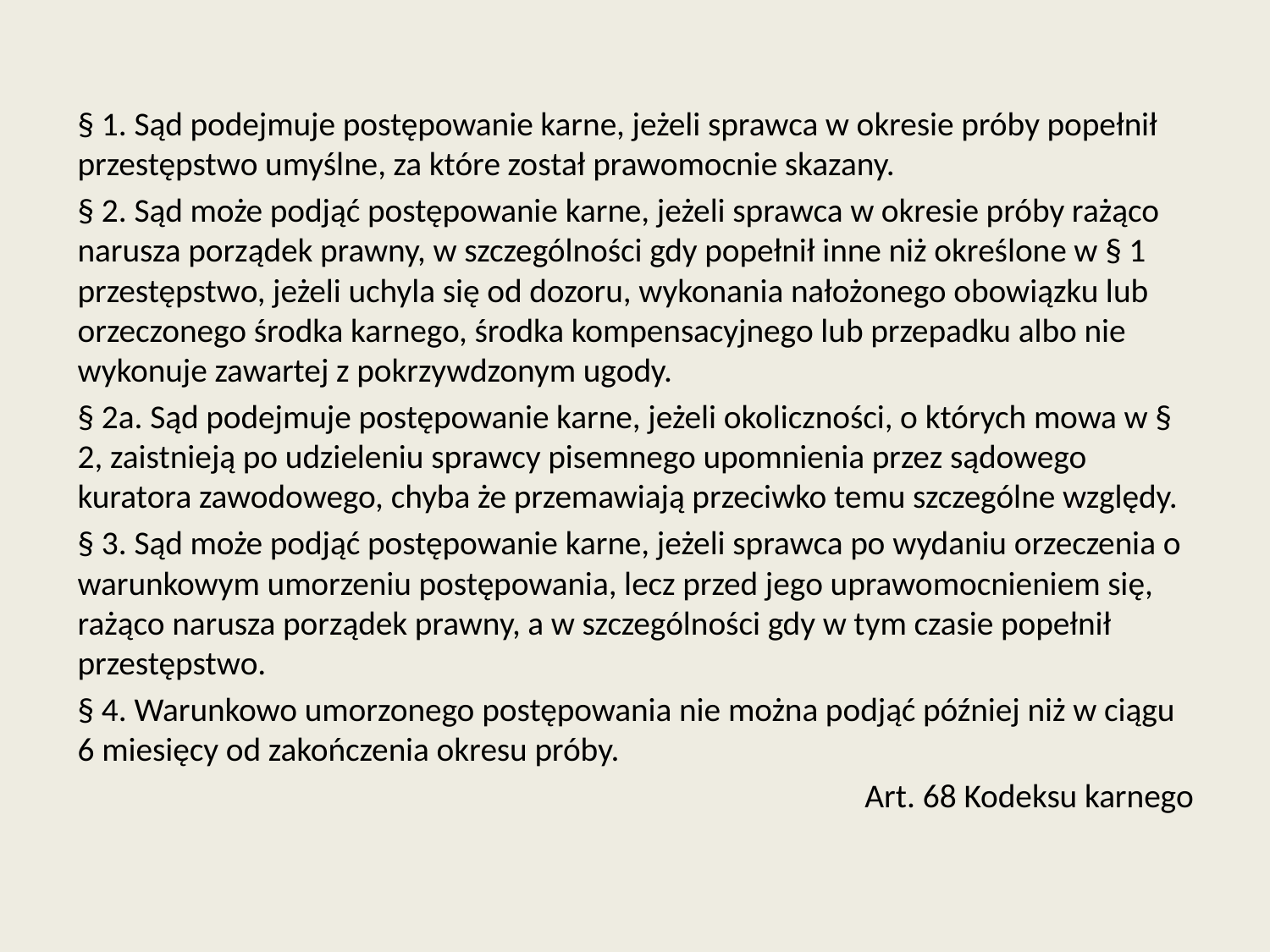

§ 1. Sąd podejmuje postępowanie karne, jeżeli sprawca w okresie próby popełnił przestępstwo umyślne, za które został prawomocnie skazany.
§ 2. Sąd może podjąć postępowanie karne, jeżeli sprawca w okresie próby rażąco narusza porządek prawny, w szczególności gdy popełnił inne niż określone w § 1 przestępstwo, jeżeli uchyla się od dozoru, wykonania nałożonego obowiązku lub orzeczonego środka karnego, środka kompensacyjnego lub przepadku albo nie wykonuje zawartej z pokrzywdzonym ugody.
§ 2a. Sąd podejmuje postępowanie karne, jeżeli okoliczności, o których mowa w § 2, zaistnieją po udzieleniu sprawcy pisemnego upomnienia przez sądowego kuratora zawodowego, chyba że przemawiają przeciwko temu szczególne względy.
§ 3. Sąd może podjąć postępowanie karne, jeżeli sprawca po wydaniu orzeczenia o warunkowym umorzeniu postępowania, lecz przed jego uprawomocnieniem się, rażąco narusza porządek prawny, a w szczególności gdy w tym czasie popełnił przestępstwo.
§ 4. Warunkowo umorzonego postępowania nie można podjąć później niż w ciągu 6 miesięcy od zakończenia okresu próby.
Art. 68 Kodeksu karnego